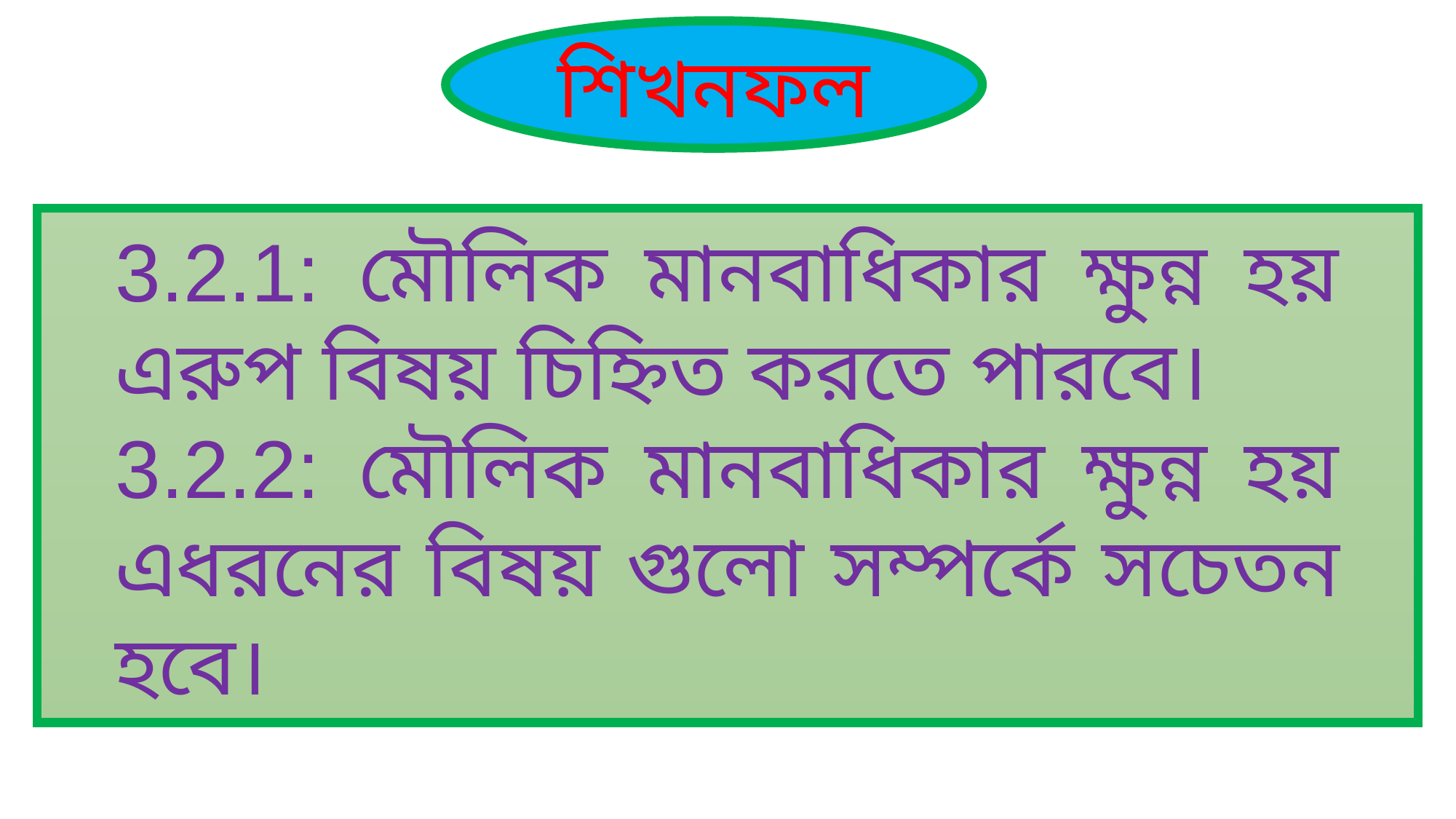

শিখনফল
3.2.1: মৌলিক মানবাধিকার ক্ষুন্ন হয় এরুপ বিষয় চিহ্নিত করতে পারবে।
3.2.2: মৌলিক মানবাধিকার ক্ষুন্ন হয় এধরনের বিষয় গুলো সম্পর্কে সচেতন হবে।